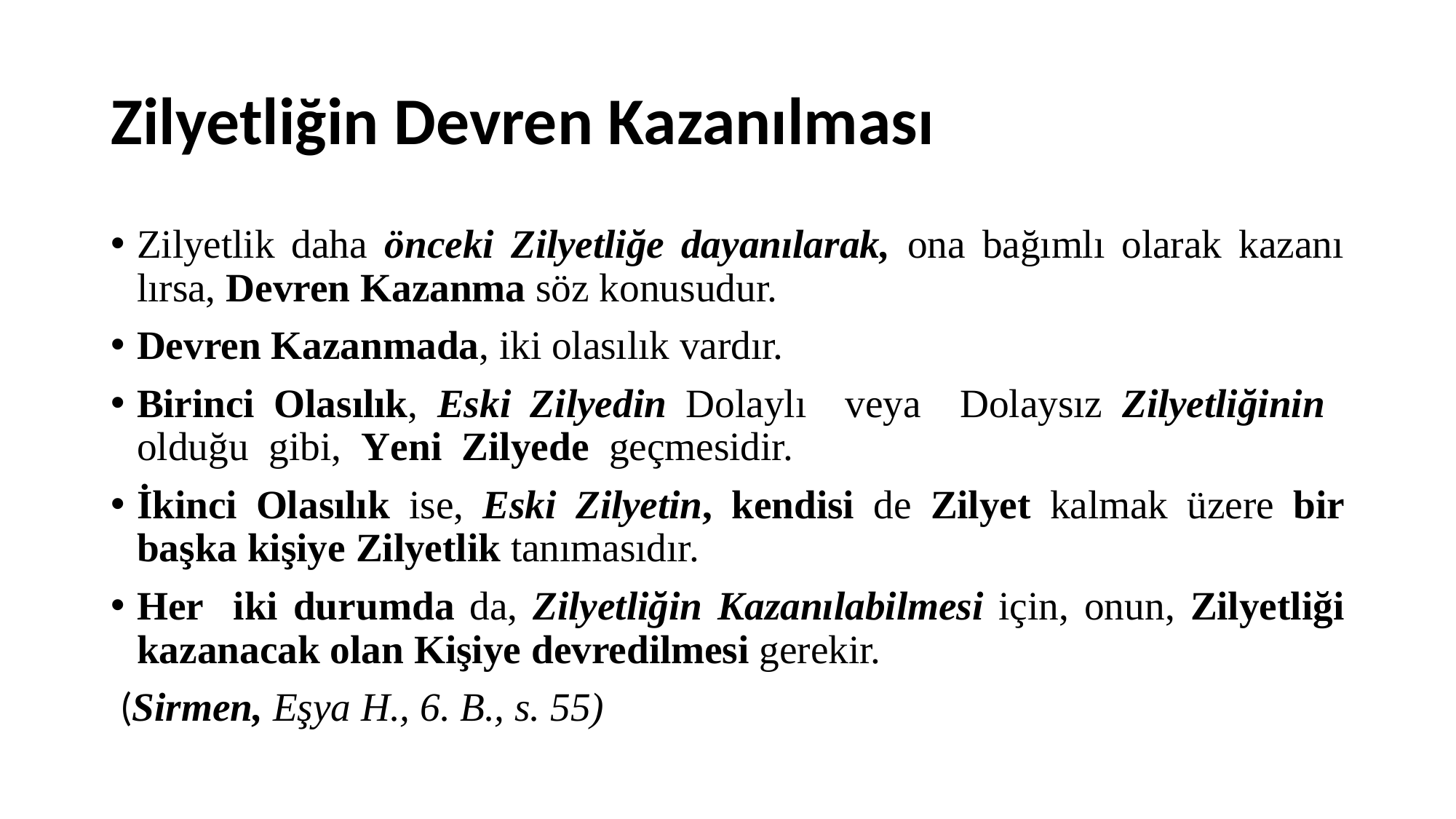

# Zilyetliğin Devren Kazanılması
Zilyetlik daha önceki Zilyetliğe dayanılarak, ona bağımlı olarak kazanı­lırsa, Devren Kazanma söz konusudur.
Devren Kazanmada, iki olasılık vardır.
Birinci Olasılık, Eski Zilyedin Dolaylı  veya  Dolaysız Zilyetliğinin  olduğu  gibi,  Yeni  Zilyede  geçmesidir.
İkinci Olasılık ise, Eski Zilyetin, kendisi de Zilyet kalmak üzere bir başka kişiye Zilyetlik tanımasıdır.
Her  iki durumda da, Zilyetliğin Kazanılabilmesi için, onun, Zilyetliği kazanacak olan Kişiye devredilmesi gerekir.
 (Sirmen, Eşya H., 6. B., s. 55)